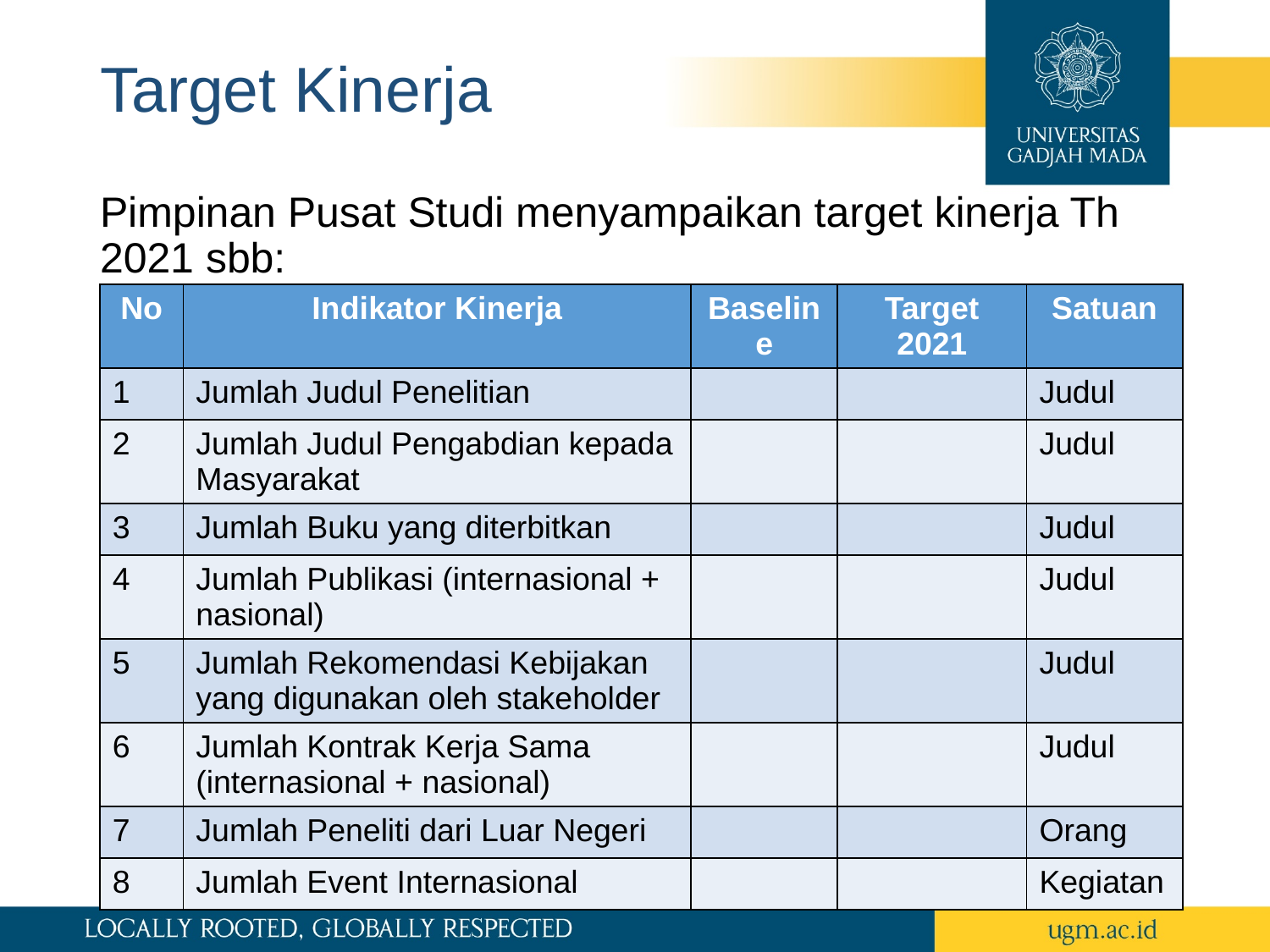

# Target Kinerja
Pimpinan Pusat Studi menyampaikan target kinerja Th 2021 sbb:

| No | Indikator Kinerja | Baseline | Target 2021 | Satuan |
| --- | --- | --- | --- | --- |
| 1 | Jumlah Judul Penelitian |  |  | Judul |
| 2 | Jumlah Judul Pengabdian kepada Masyarakat |  |  | Judul |
| 3 | Jumlah Buku yang diterbitkan |  |  | Judul |
| 4 | Jumlah Publikasi (internasional + nasional) |  |  | Judul |
| 5 | Jumlah Rekomendasi Kebijakan yang digunakan oleh stakeholder |  |  | Judul |
| 6 | Jumlah Kontrak Kerja Sama (internasional + nasional) |  |  | Judul |
| 7 | Jumlah Peneliti dari Luar Negeri |  |  | Orang |
| 8 | Jumlah Event Internasional |  |  | Kegiatan |